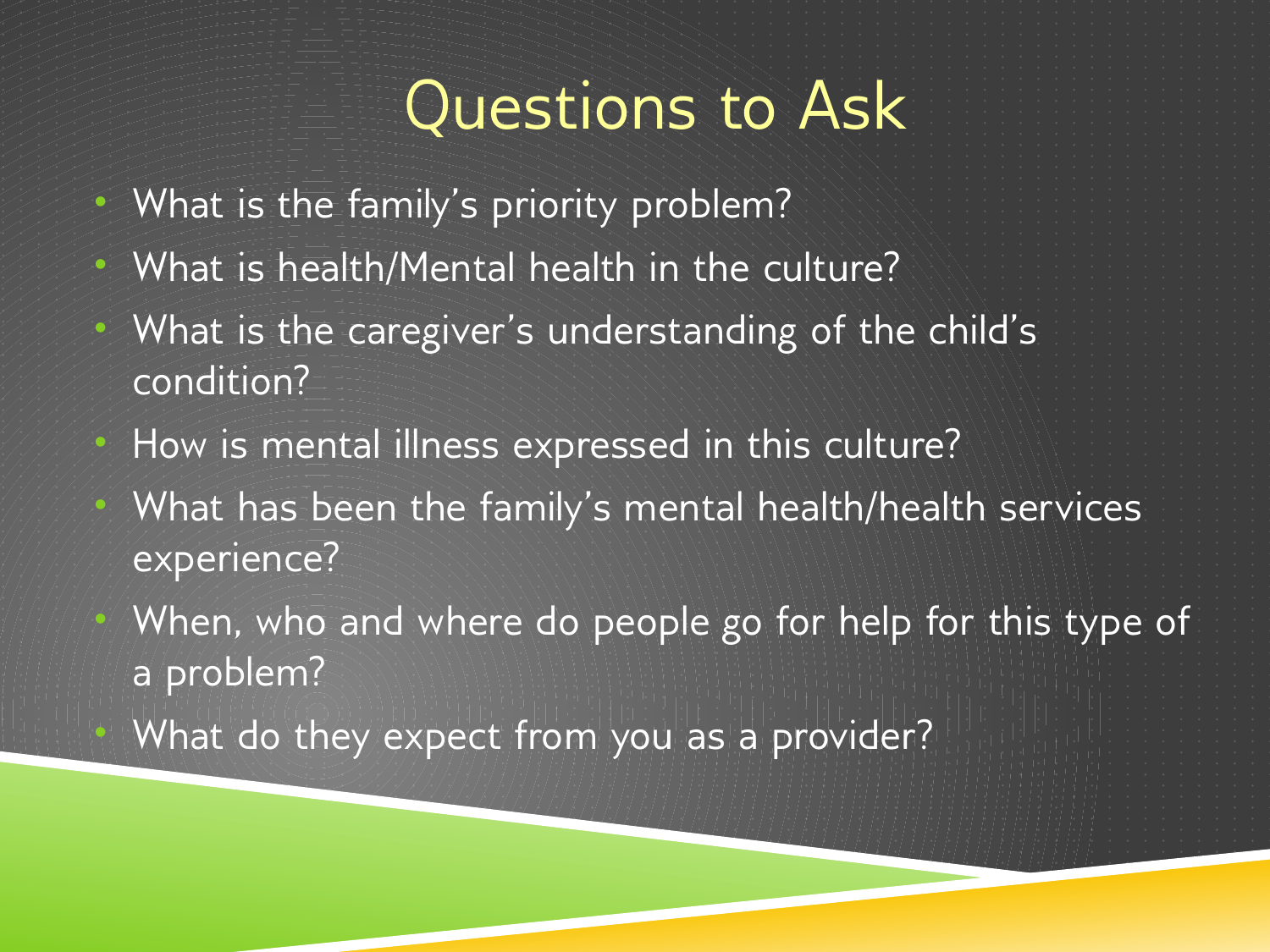

Questions to Ask
What is the family’s priority problem?
What is health/Mental health in the culture?
What is the caregiver’s understanding of the child’s condition?
How is mental illness expressed in this culture?
What has been the family’s mental health/health services experience?
When, who and where do people go for help for this type of a problem?
What do they expect from you as a provider?